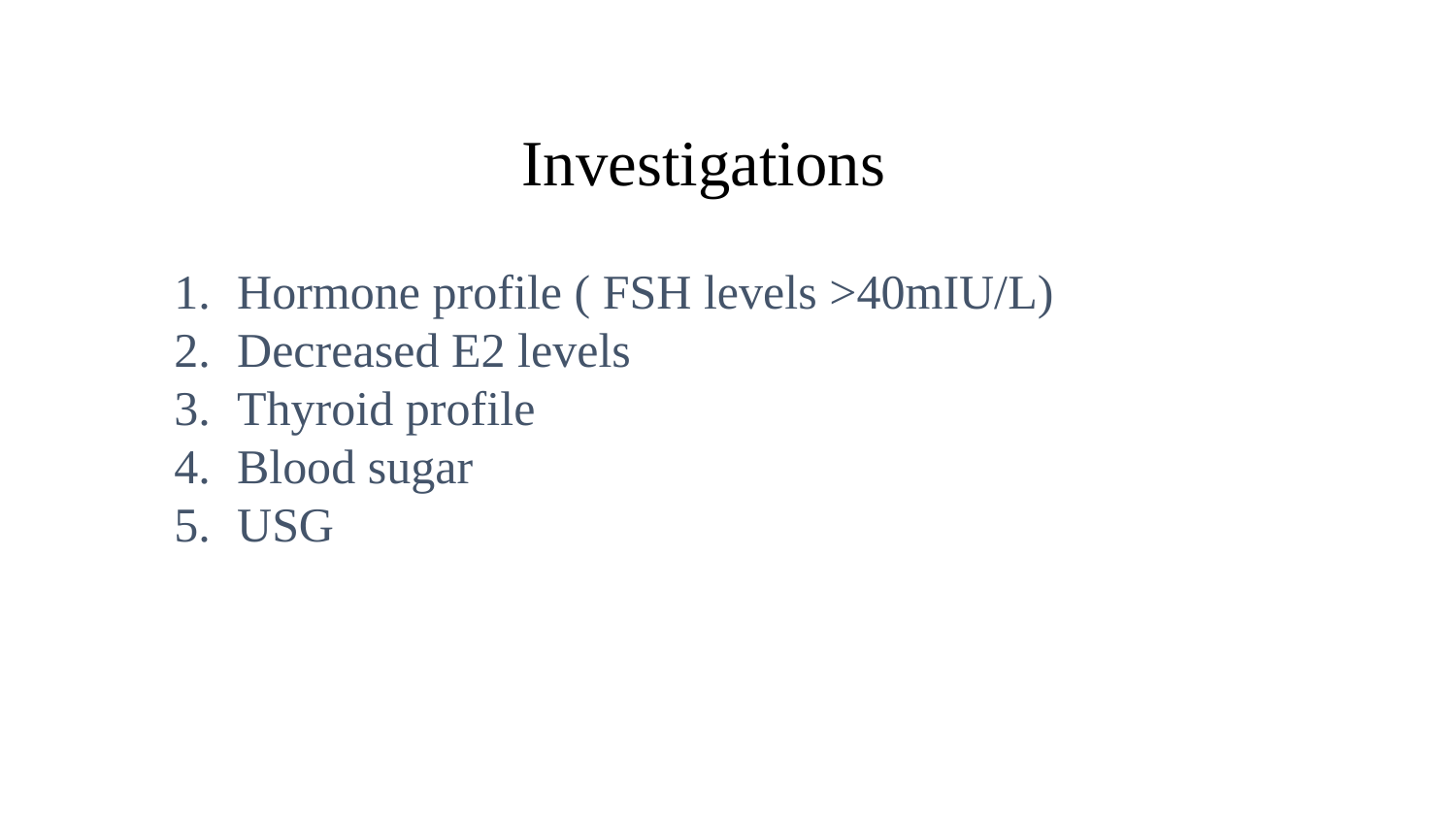

# Investigations
Hormone profile ( FSH levels >40mIU/L)
Decreased E2 levels
Thyroid profile
Blood sugar
USG